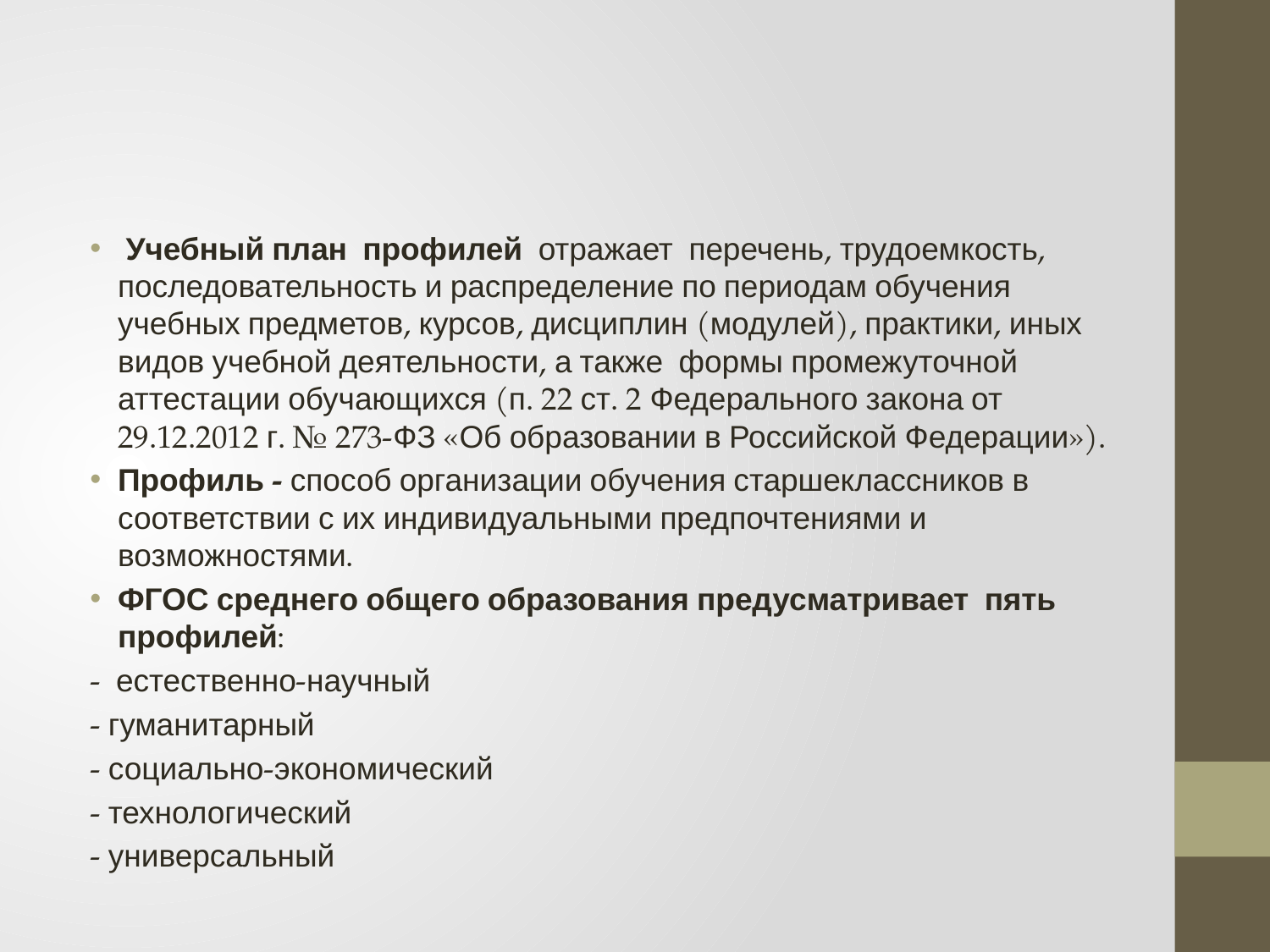

#
 Учебный план  профилей  отражает  перечень, трудоемкость, последовательность и распределение по периодам обучения учебных предметов, курсов, дисциплин (модулей), практики, иных видов учебной деятельности, а также  формы промежуточной аттестации обучающихся (п. 22 ст. 2 Федерального закона от 29.12.2012 г. № 273-ФЗ «Об образовании в Российской Федерации»).
Профиль - способ организации обучения старшеклассников в соответствии с их индивидуальными предпочтениями и возможностями.
ФГОС среднего общего образования предусматривает  пять профилей:
-  естественно-научный
- гуманитарный
- социально-экономический
- технологический
- универсальный